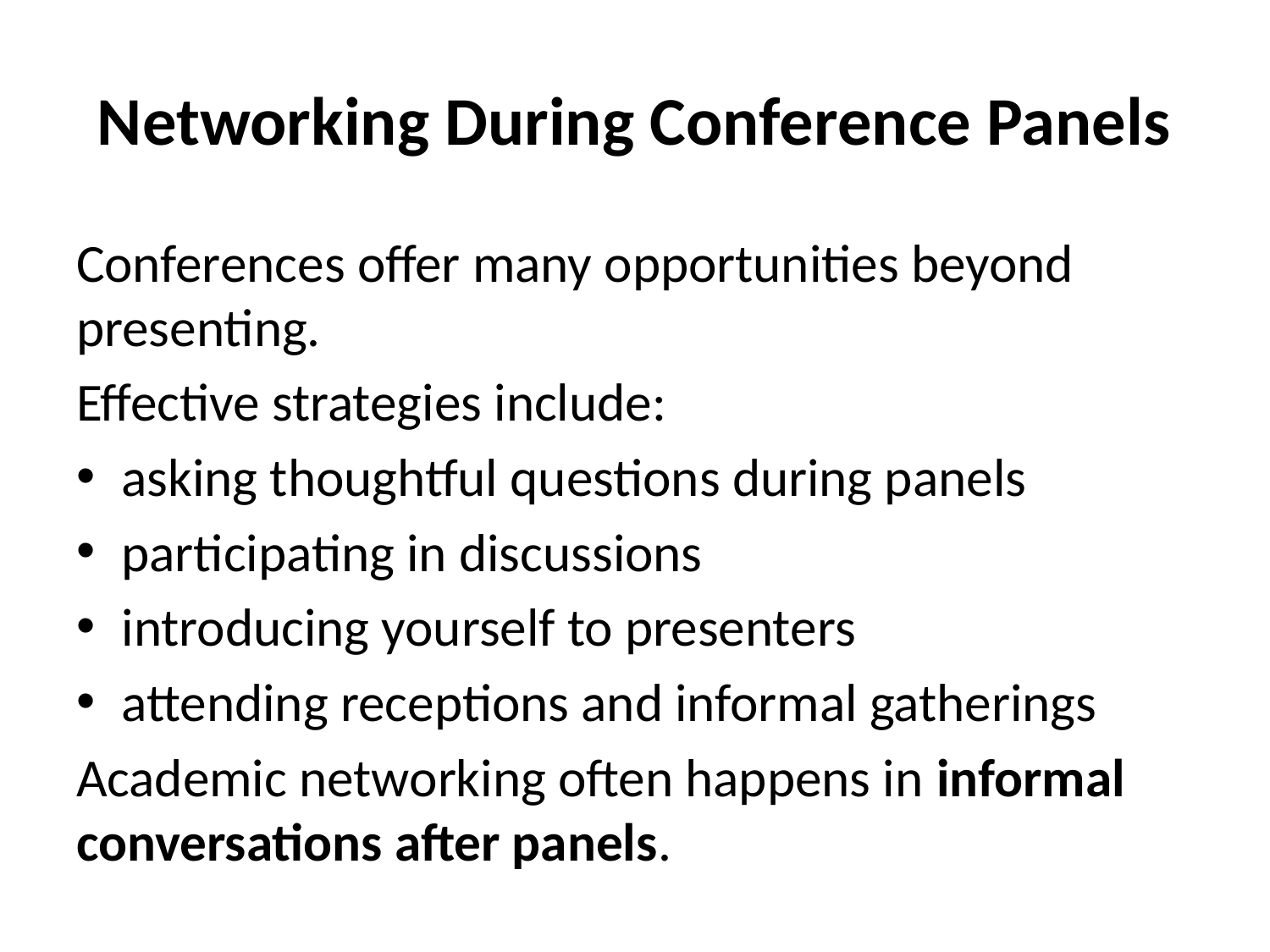

# Networking During Conference Panels
Conferences offer many opportunities beyond presenting.
Effective strategies include:
asking thoughtful questions during panels
participating in discussions
introducing yourself to presenters
attending receptions and informal gatherings
Academic networking often happens in informal conversations after panels.